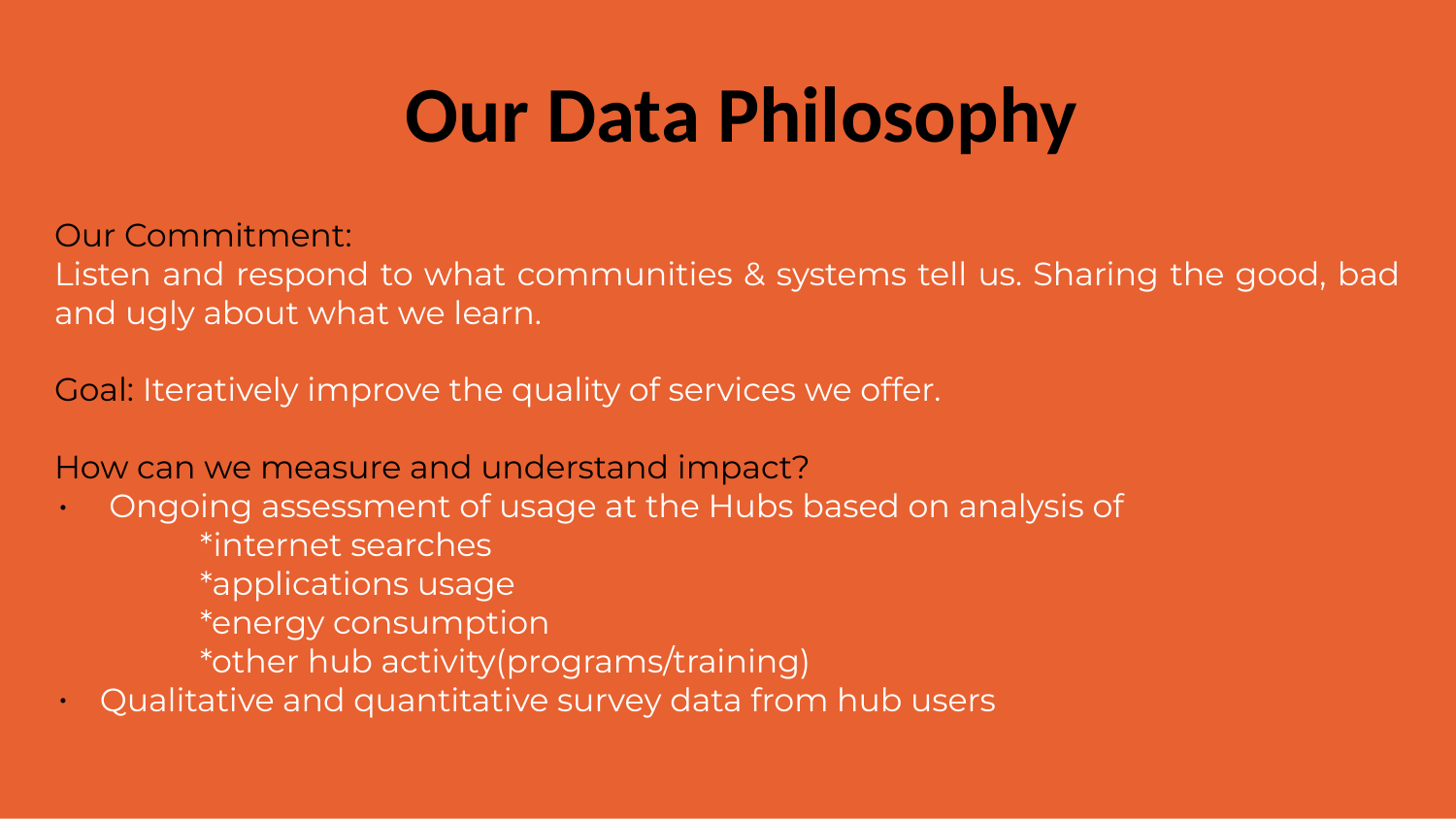

Our Data Philosophy
Our Commitment:
Listen and respond to what communities & systems tell us. Sharing the good, bad and ugly about what we learn.

Goal: Iteratively improve the quality of services we offer.

How can we measure and understand impact?
Ongoing assessment of usage at the Hubs based on analysis of
	*internet searches
	*applications usage
	*energy consumption
	*other hub activity(programs/training)
Qualitative and quantitative survey data from hub users